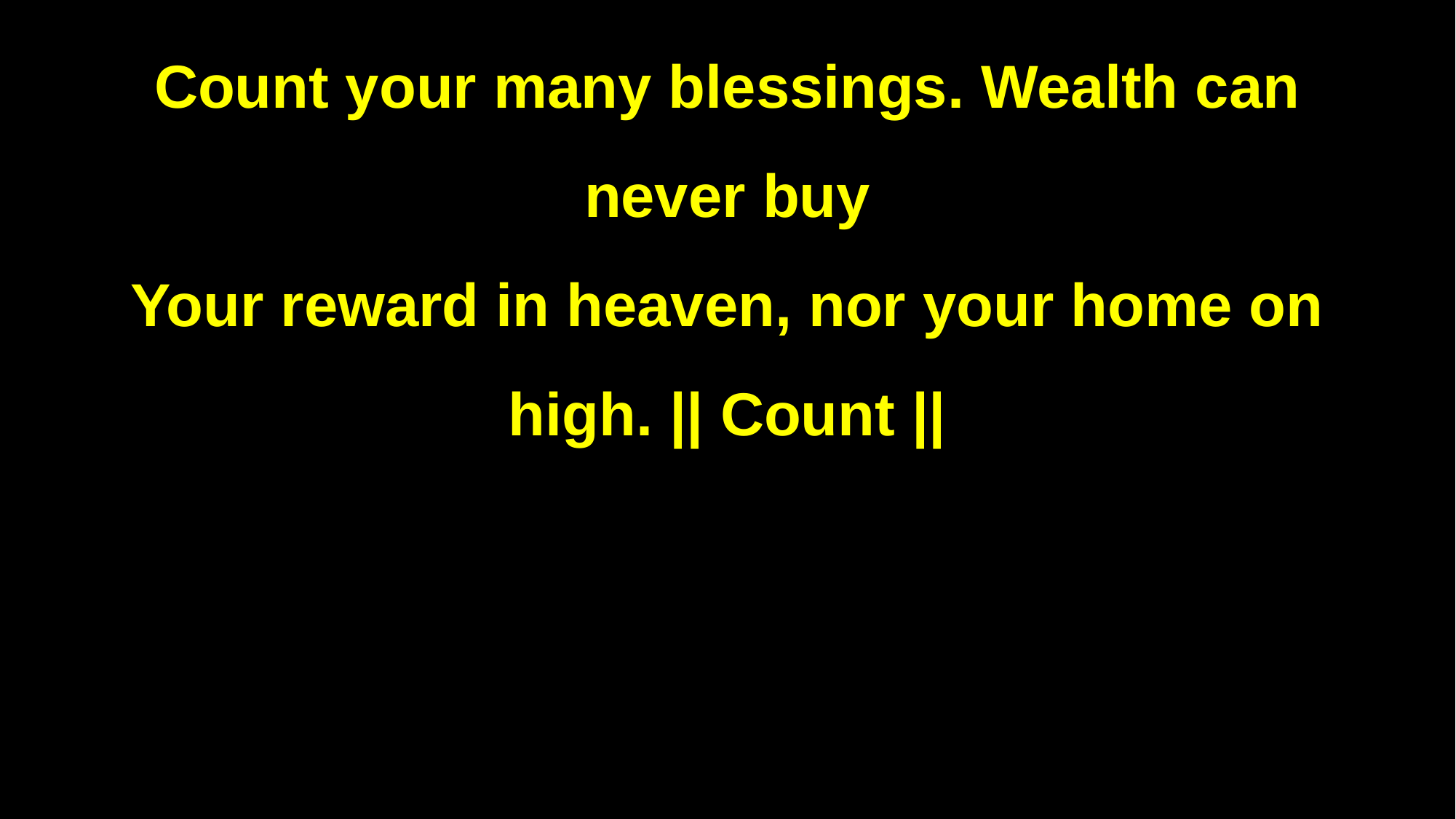

Count your many blessings. Wealth can never buy
Your reward in heaven, nor your home on high. || Count ||